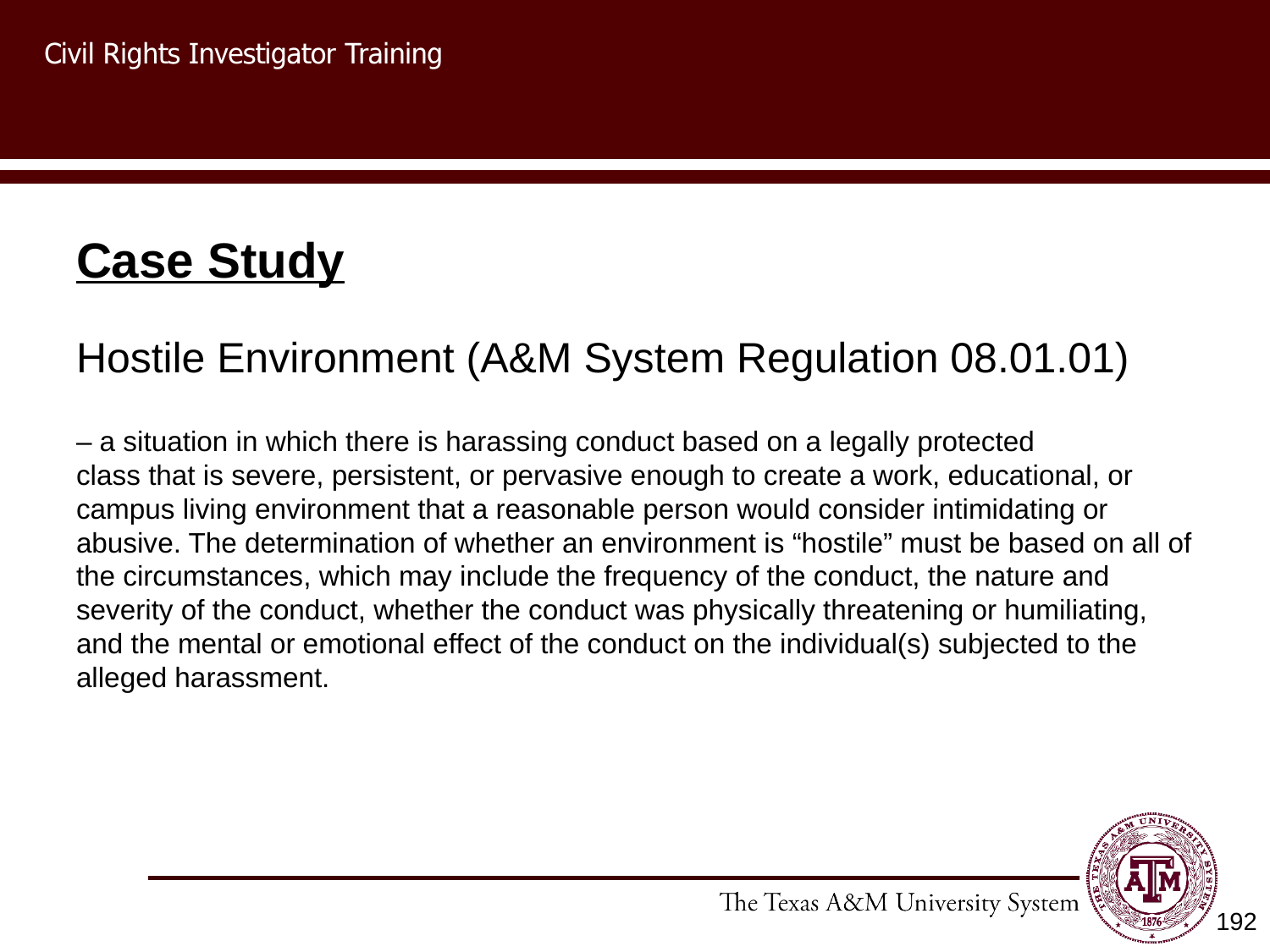

# Civil Rights Investigator Training
Case Study

Hostile Environment (A&M System Regulation 08.01.01)

– a situation in which there is harassing conduct based on a legally protected
class that is severe, persistent, or pervasive enough to create a work, educational, or campus living environment that a reasonable person would consider intimidating or abusive. The determination of whether an environment is “hostile” must be based on all of the circumstances, which may include the frequency of the conduct, the nature and severity of the conduct, whether the conduct was physically threatening or humiliating, and the mental or emotional effect of the conduct on the individual(s) subjected to the alleged harassment.

192